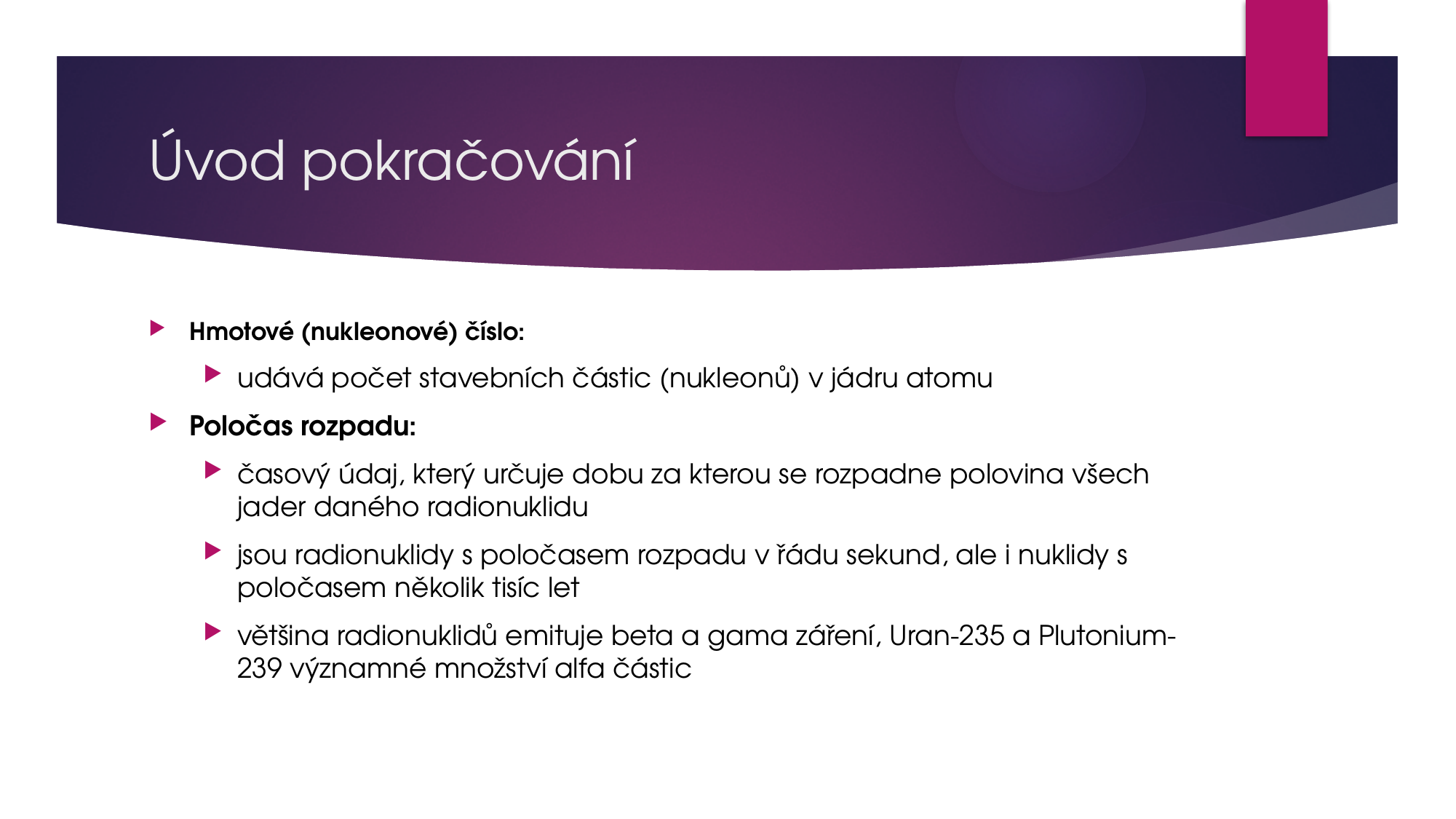

# Úvod pokračování
Hmotové (nukleonové) číslo:
udává počet stavebních částic (nukleonů) v jádru atomu
Poločas rozpadu:
časový údaj, který určuje dobu za kterou se rozpadne polovina všech jader daného radionuklidu
jsou radionuklidy s poločasem rozpadu v řádu sekund, ale i nuklidy s poločasem několik tisíc let
většina radionuklidů emituje beta a gama záření, Uran-235 a Plutonium-239 významné množství alfa částic